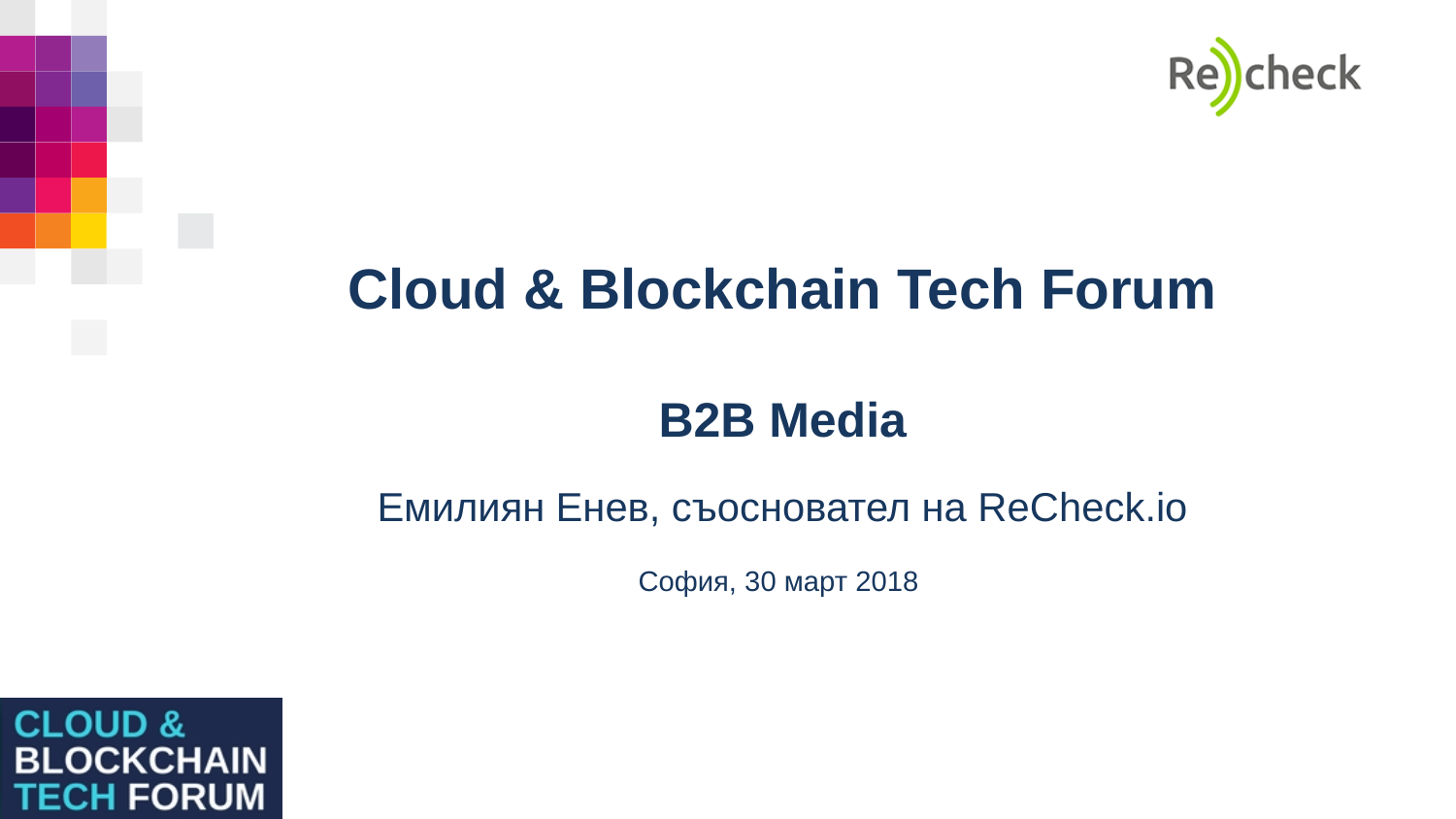

Cloud & Blockchain Tech Forum

B2B Media

Емилиян Енев, съосновател на ReCheck.io

София, 30 март 2018